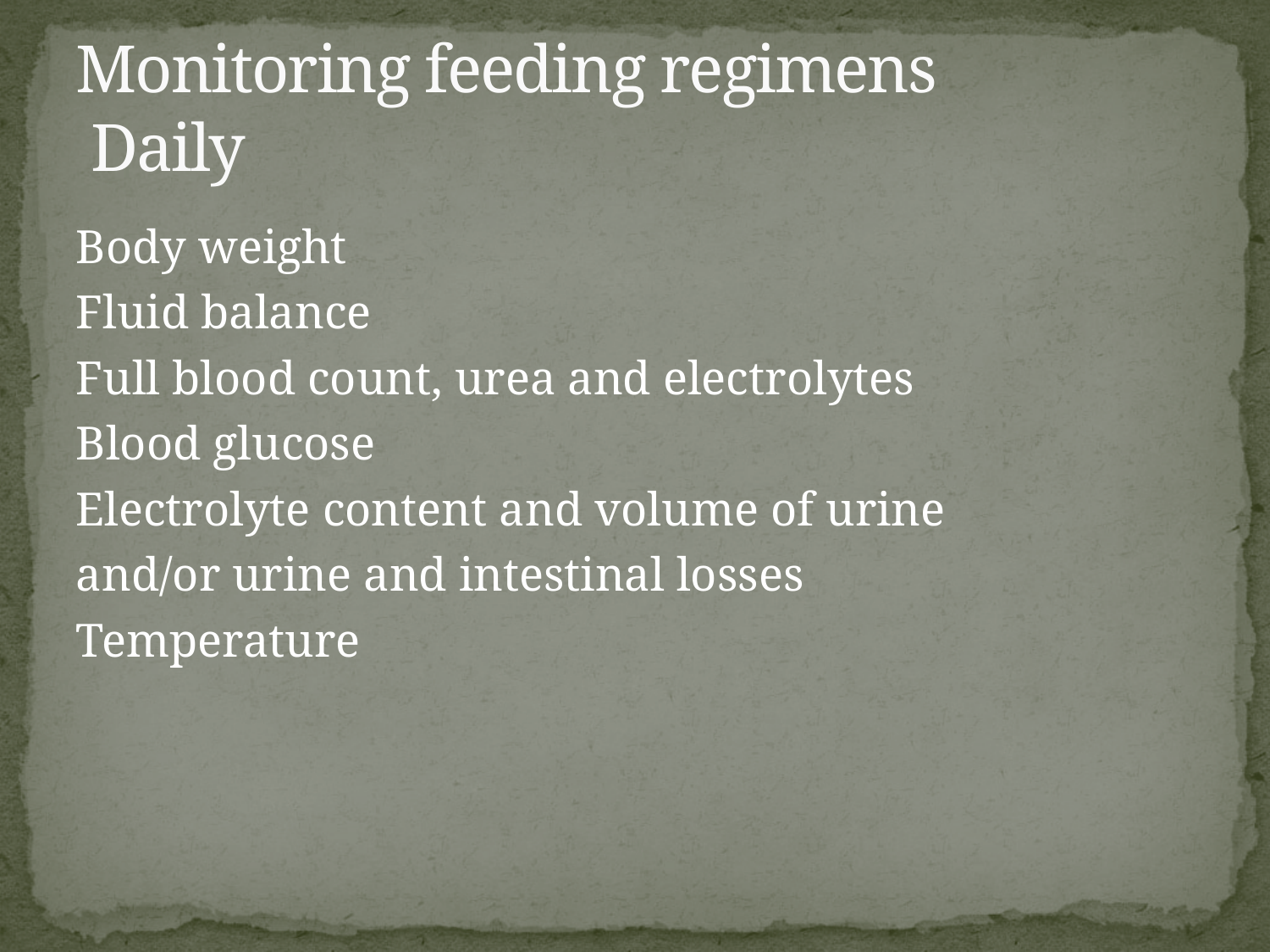

# Monitoring feeding regimens Daily
Body weight
Fluid balance
Full blood count, urea and electrolytes
Blood glucose
Electrolyte content and volume of urine
and/or urine and intestinal losses
Temperature